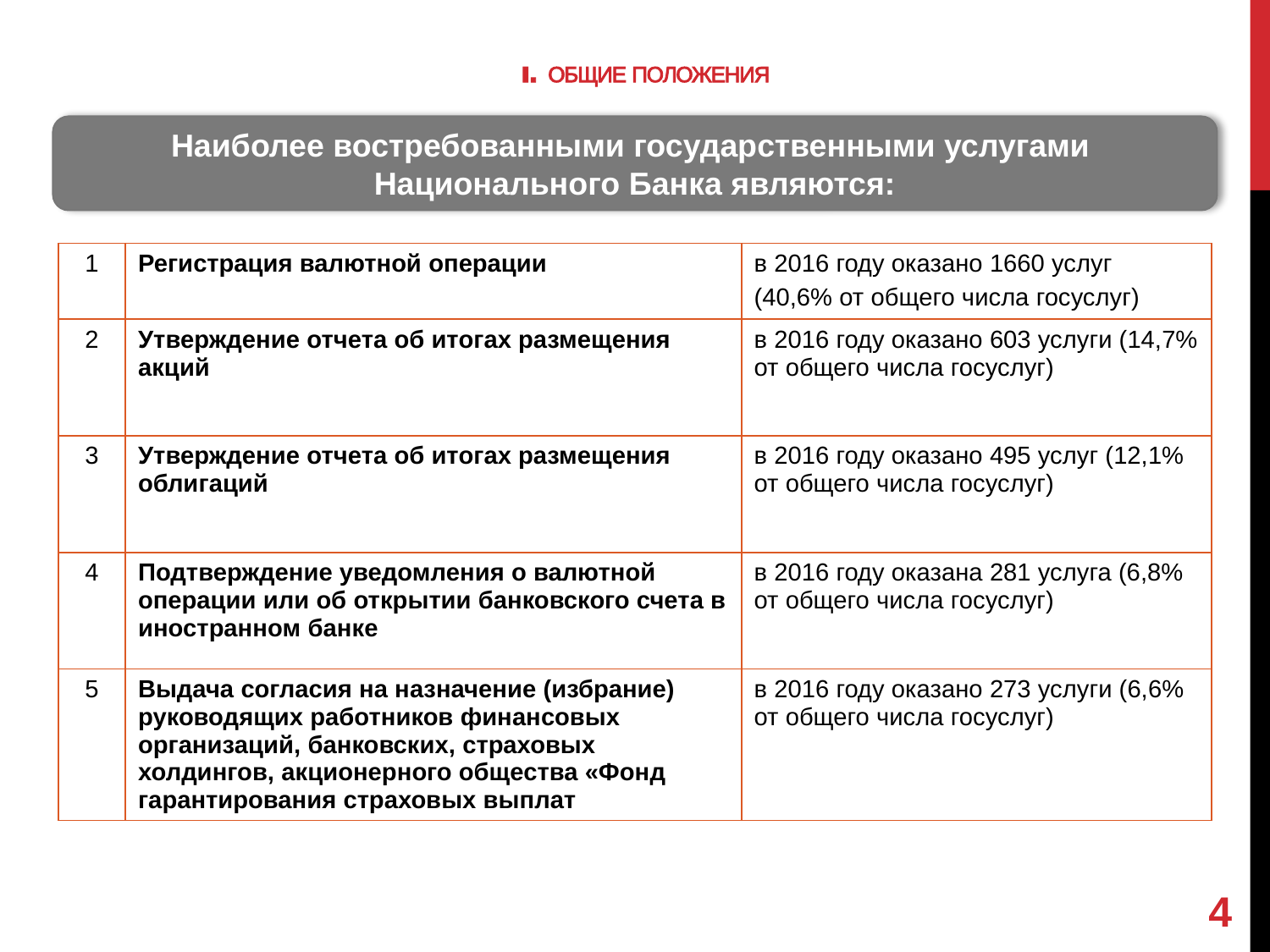

# I. ОБЩИЕ ПОЛОЖЕНИЯ
Наиболее востребованными государственными услугами
Национального Банка являются:
| 1 | Регистрация валютной операции | в 2016 году оказано 1660 услуг (40,6% от общего числа госуслуг) |
| --- | --- | --- |
| 2 | Утверждение отчета об итогах размещения акций | в 2016 году оказано 603 услуги (14,7% от общего числа госуслуг) |
| 3 | Утверждение отчета об итогах размещения облигаций | в 2016 году оказано 495 услуг (12,1% от общего числа госуслуг) |
| 4 | Подтверждение уведомления о валютной операции или об открытии банковского счета в иностранном банке | в 2016 году оказана 281 услуга (6,8% от общего числа госуслуг) |
| 5 | Выдача согласия на назначение (избрание) руководящих работников финансовых организаций, банковских, страховых холдингов, акционерного общества «Фонд гарантирования страховых выплат | в 2016 году оказано 273 услуги (6,6% от общего числа госуслуг) |
4